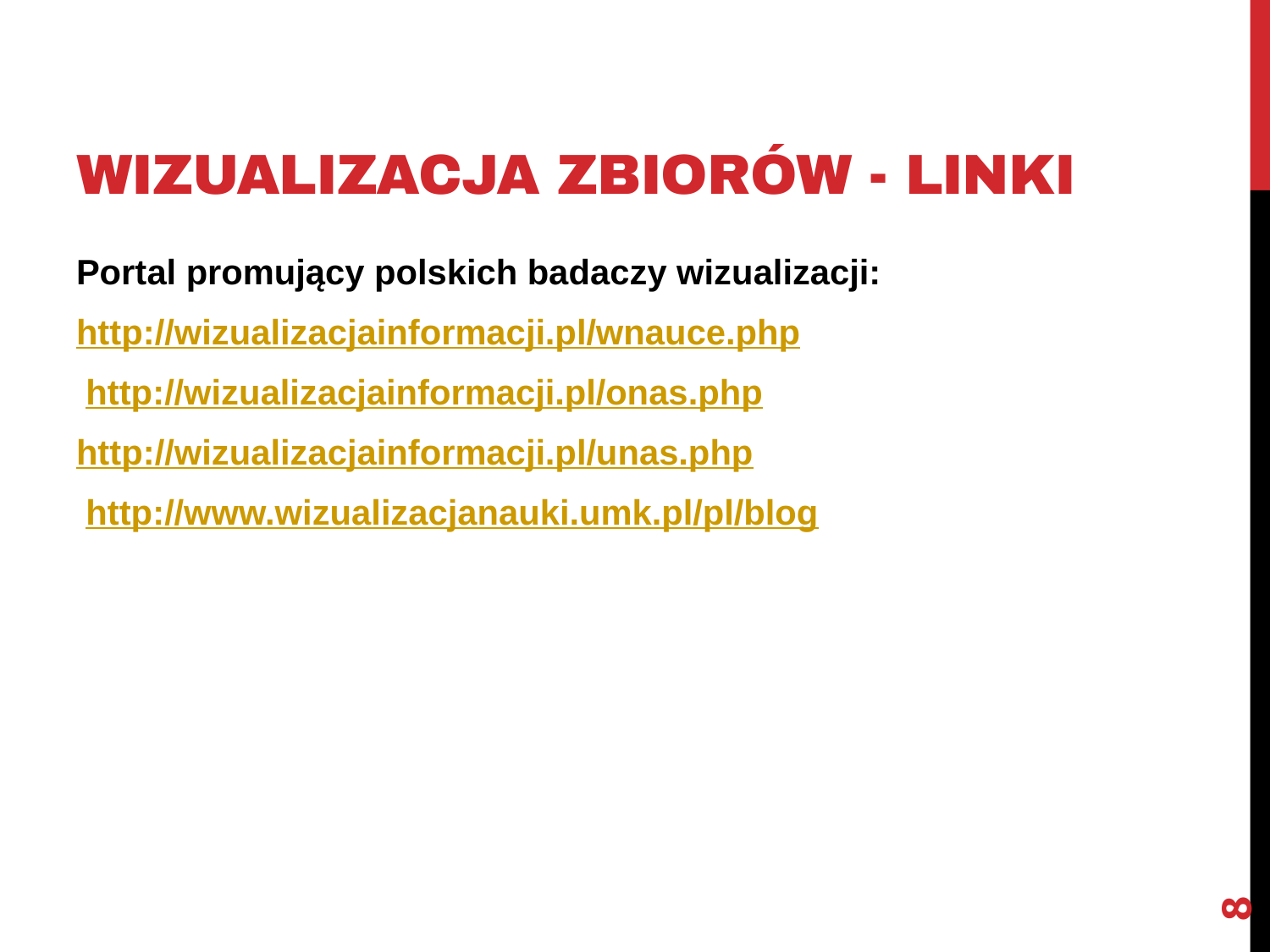

# Wizualizacja zbiorów - linki
Portal promujący polskich badaczy wizualizacji:
http://wizualizacjainformacji.pl/wnauce.php
 http://wizualizacjainformacji.pl/onas.php
http://wizualizacjainformacji.pl/unas.php
 http://www.wizualizacjanauki.umk.pl/pl/blog

8